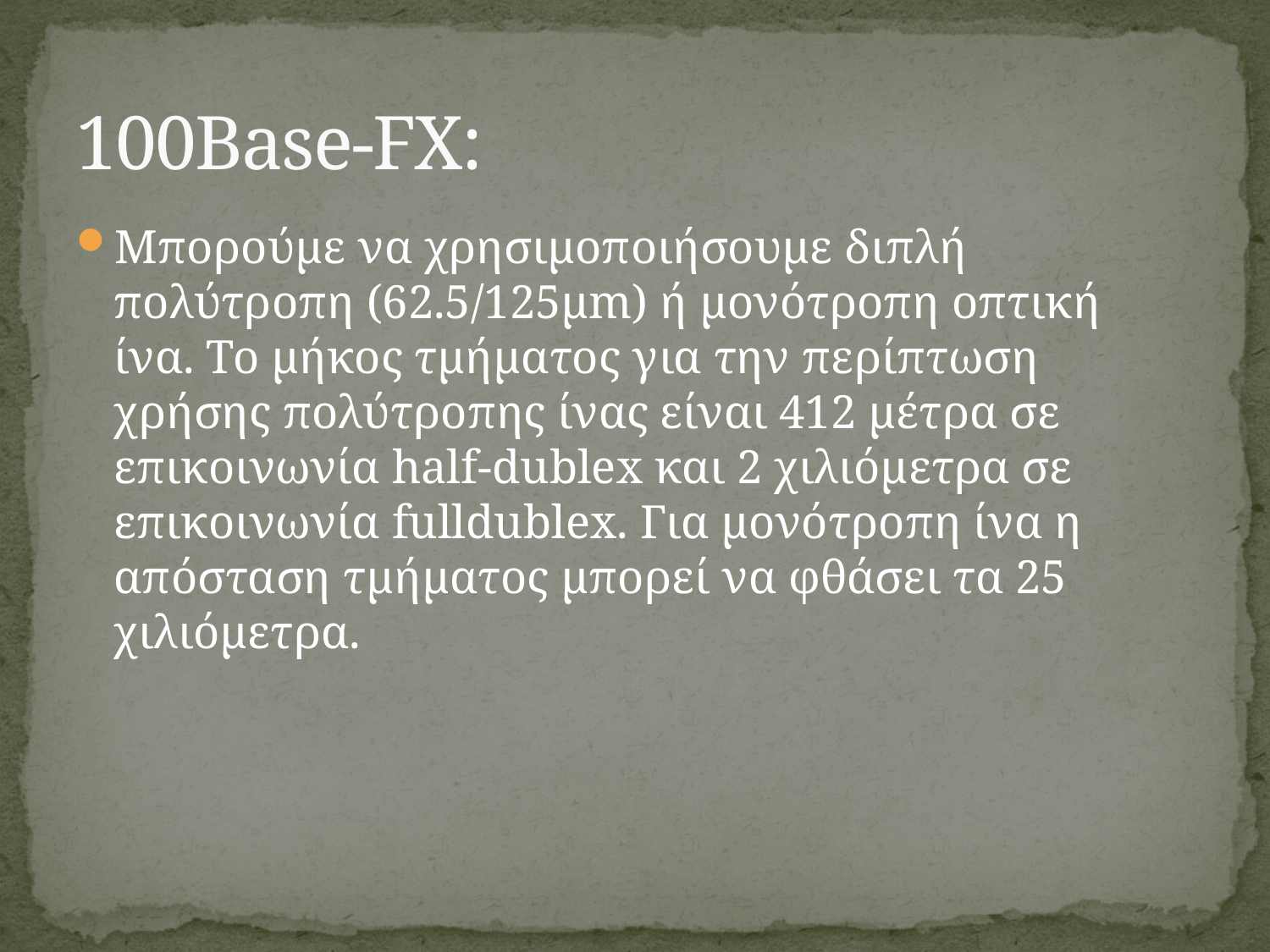

# 100Base-FX:
Μπορούμε να χρησιμοποιήσουμε διπλή πολύτροπη (62.5/125μm) ή μονότροπη οπτική ίνα. Το μήκος τμήματος για την περίπτωση χρήσης πολύτροπης ίνας είναι 412 μέτρα σε επικοινωνία half-dublex και 2 χιλιόμετρα σε επικοινωνία fulldublex. Για μονότροπη ίνα η απόσταση τμήματος μπορεί να φθάσει τα 25 χιλιόμετρα.